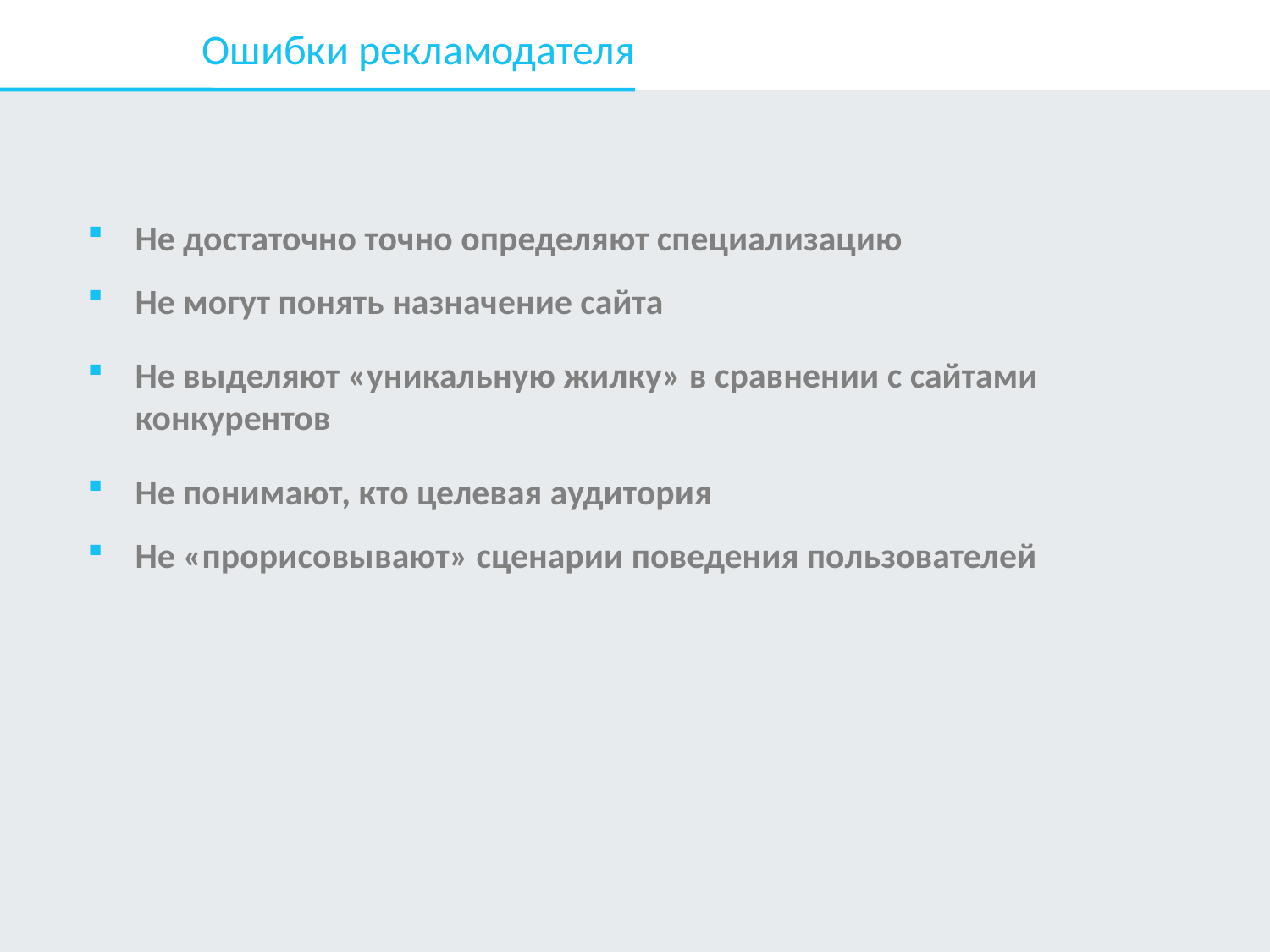

Ошибки рекламодателя

Не достаточно точно определяют специализацию
Не могут понять назначение сайта
Не выделяют «уникальную жилку» в сравнении с сайтами конкурентов
Не понимают, кто целевая аудитория
Не «прорисовывают» сценарии поведения пользователей